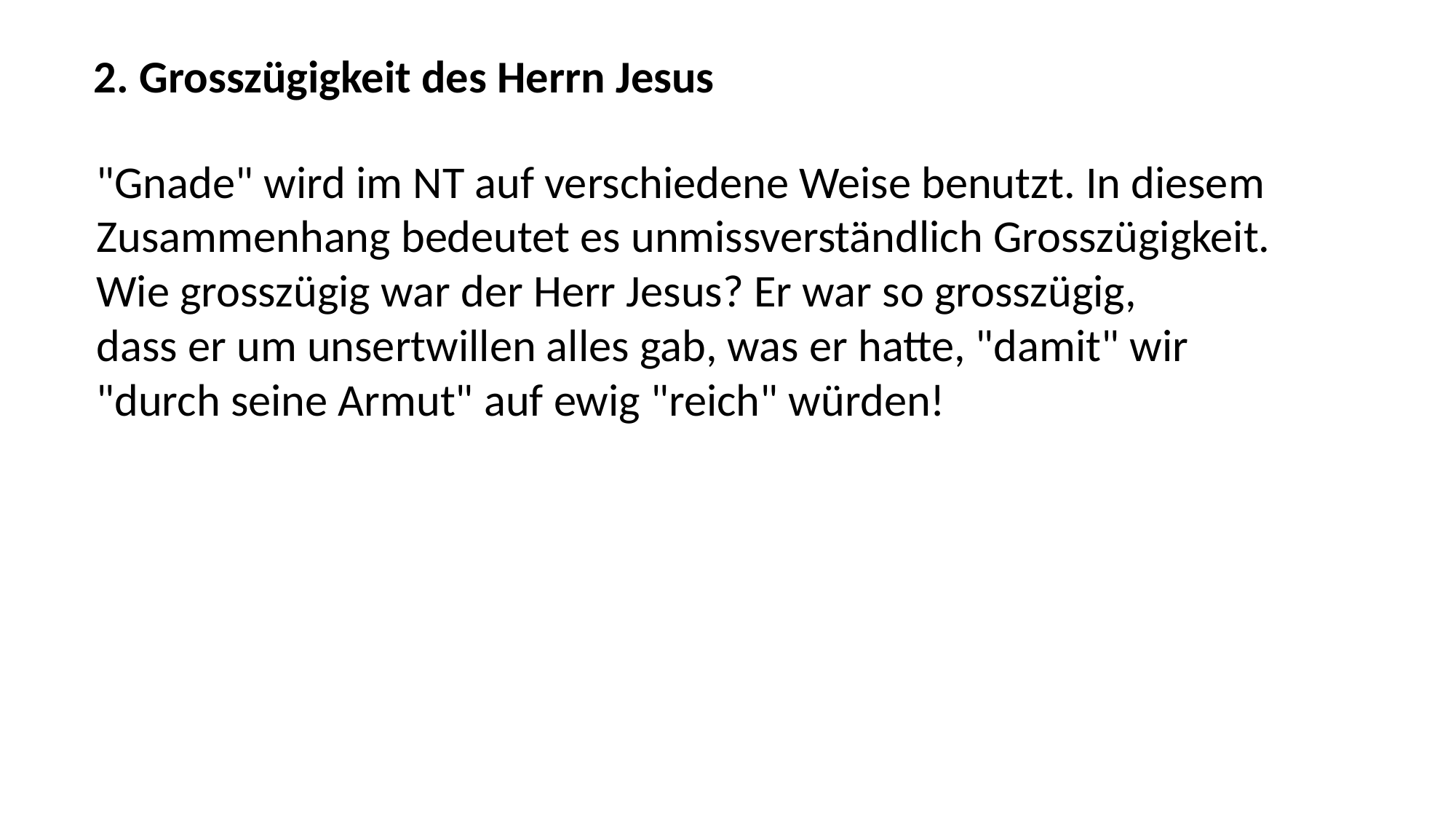

2. Grosszügigkeit des Herrn Jesus
"Gnade" wird im NT auf verschiedene Weise benutzt. In diesem
Zusammenhang bedeutet es unmissverständlich Grosszügigkeit.
Wie grosszügig war der Herr Jesus? Er war so grosszügig,
dass er um unsertwillen alles gab, was er hatte, "damit" wir
"durch seine Armut" auf ewig "reich" würden!